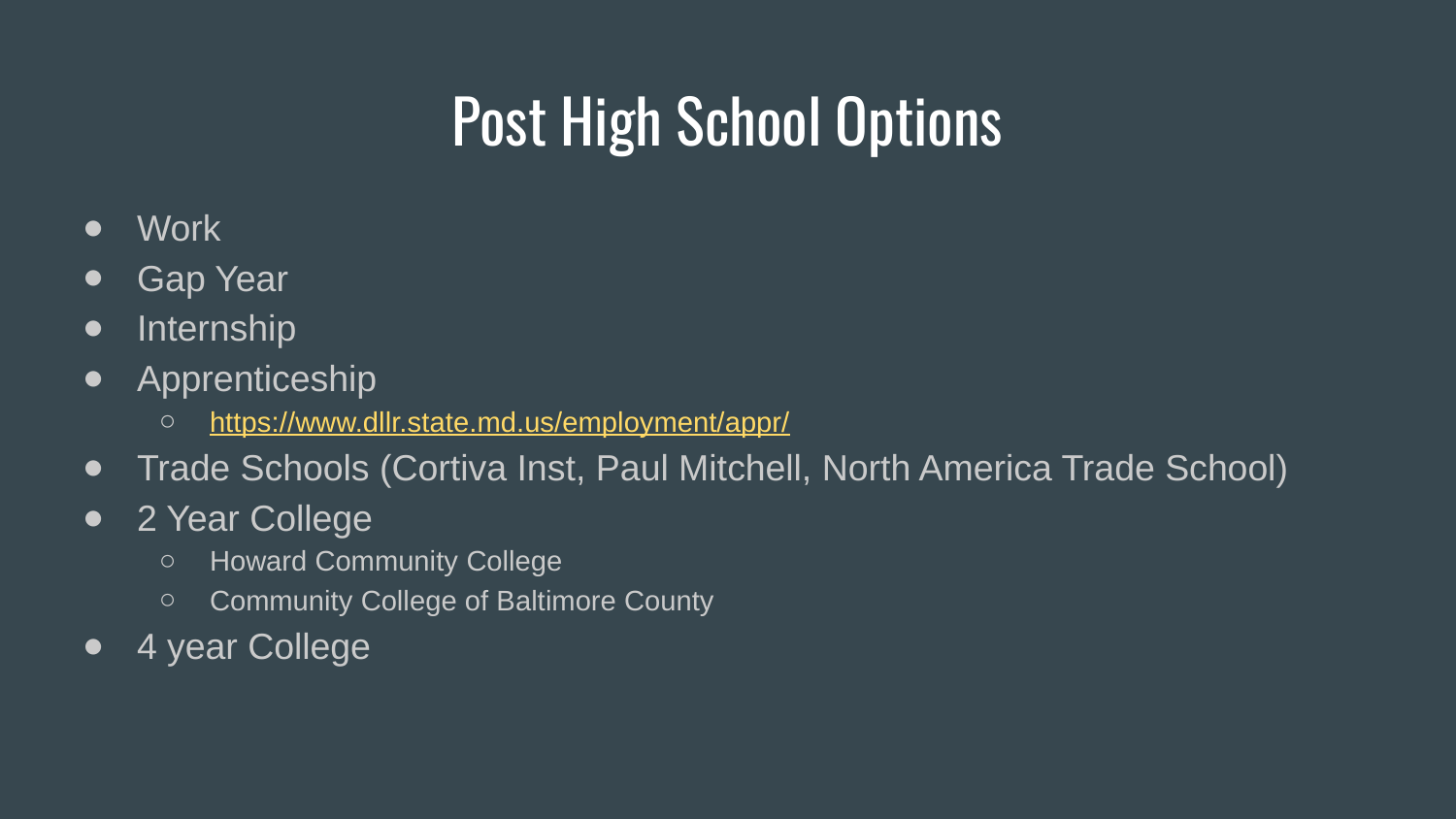

# Post High School Options
Work
Gap Year
Internship
Apprenticeship
https://www.dllr.state.md.us/employment/appr/
Trade Schools (Cortiva Inst, Paul Mitchell, North America Trade School)
2 Year College
Howard Community College
Community College of Baltimore County
4 year College